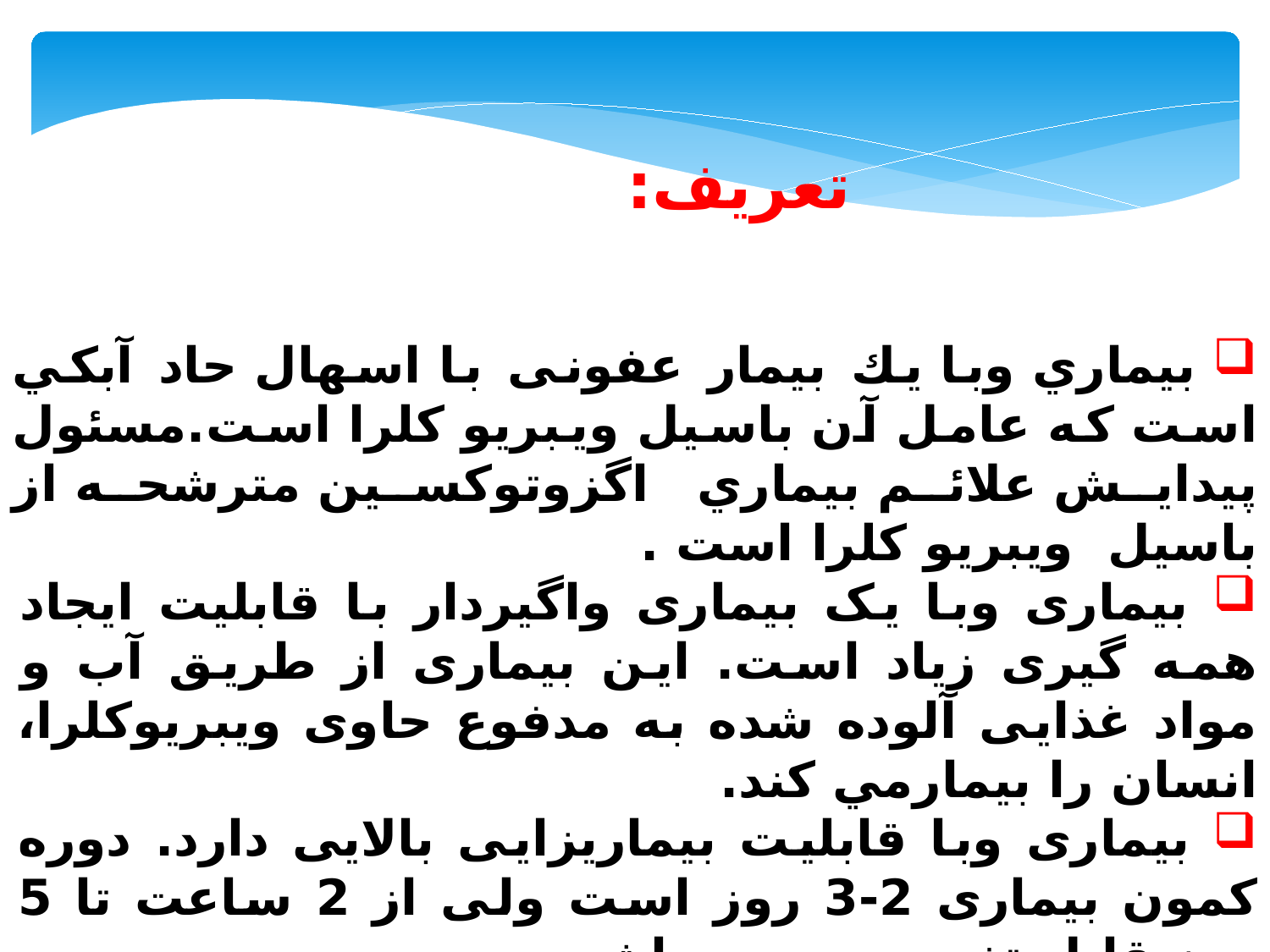

تعريف:

 بيماري وبا يك بیمار عفونی با اسهال حاد آبکي است كه عامل آن باسيل ويبريو كلرا است.مسئول پيدايش علائم بيماري اگزوتوكسين مترشحه از باسيل  ويبريو كلرا است .
 بیماری وبا یک بیماری واگیردار با قابلیت ایجاد همه گیری زیاد است. این بیماری از طریق آب و مواد غذایی آلوده شده به مدفوع حاوی ویبریوکلرا، انسان را بيمارمي كند.
 بیماری وبا قابلیت بیماریزایی بالایی دارد. دوره کمون بیماری 2-3 روز است ولی از 2 ساعت تا 5 روز قابل تغییر       می باشد.
 دوره بیماری بعد از ابتلاء به وبا  3 الی 6 روز است.